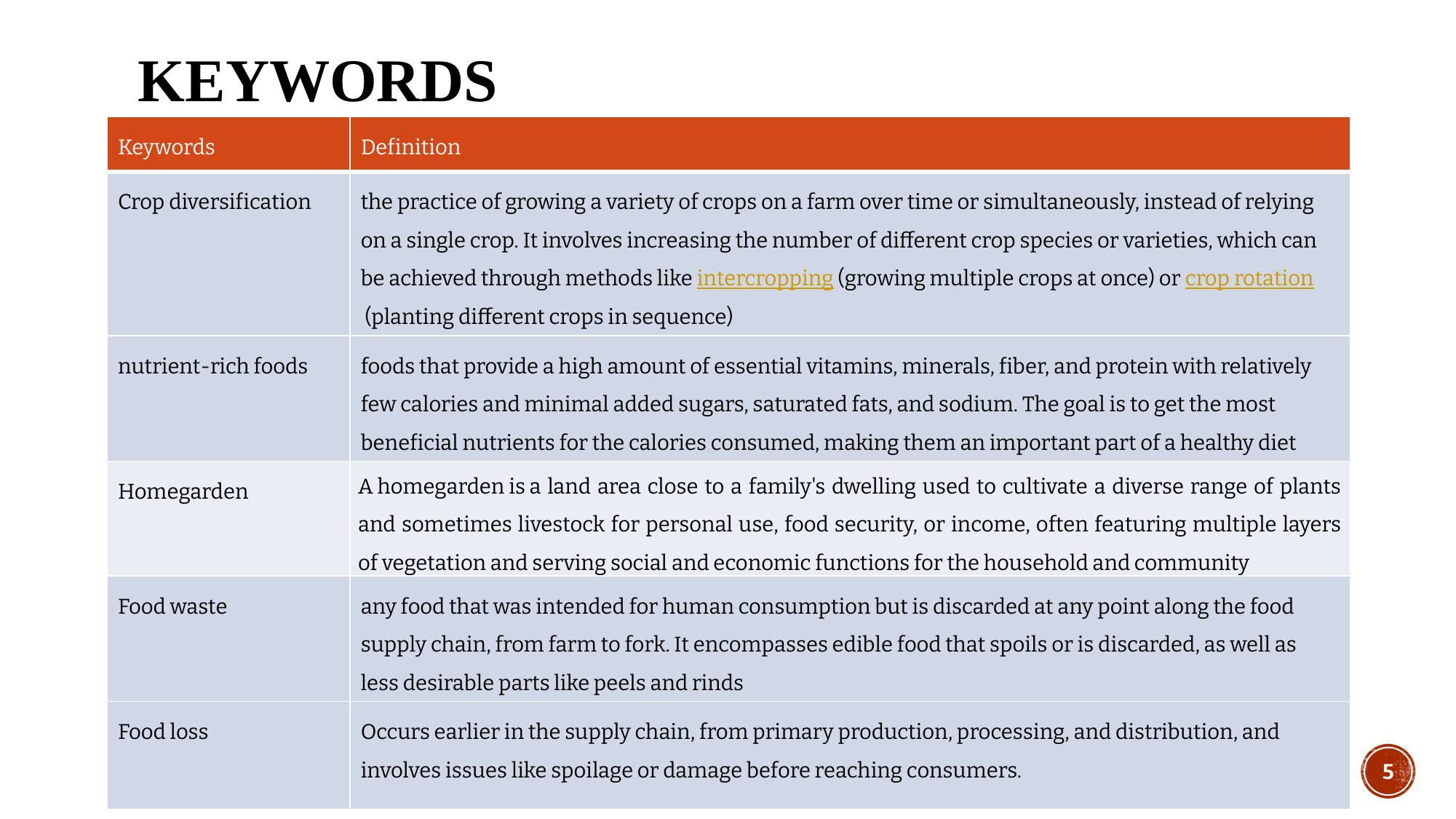

# Keywords
| Keywords | Definition |
| --- | --- |
| Crop diversification | the practice of growing a variety of crops on a farm over time or simultaneously, instead of relying on a single crop. It involves increasing the number of different crop species or varieties, which can be achieved through methods like intercropping (growing multiple crops at once) or crop rotation (planting different crops in sequence) |
| nutrient-rich foods | foods that provide a high amount of essential vitamins, minerals, fiber, and protein with relatively few calories and minimal added sugars, saturated fats, and sodium. The goal is to get the most beneficial nutrients for the calories consumed, making them an important part of a healthy diet |
| Homegarden | A homegarden is a land area close to a family's dwelling used to cultivate a diverse range of plants and sometimes livestock for personal use, food security, or income, often featuring multiple layers of vegetation and serving social and economic functions for the household and community |
| Food waste | any food that was intended for human consumption but is discarded at any point along the food supply chain, from farm to fork. It encompasses edible food that spoils or is discarded, as well as less desirable parts like peels and rinds |
| Food loss | Occurs earlier in the supply chain, from primary production, processing, and distribution, and involves issues like spoilage or damage before reaching consumers. |
5